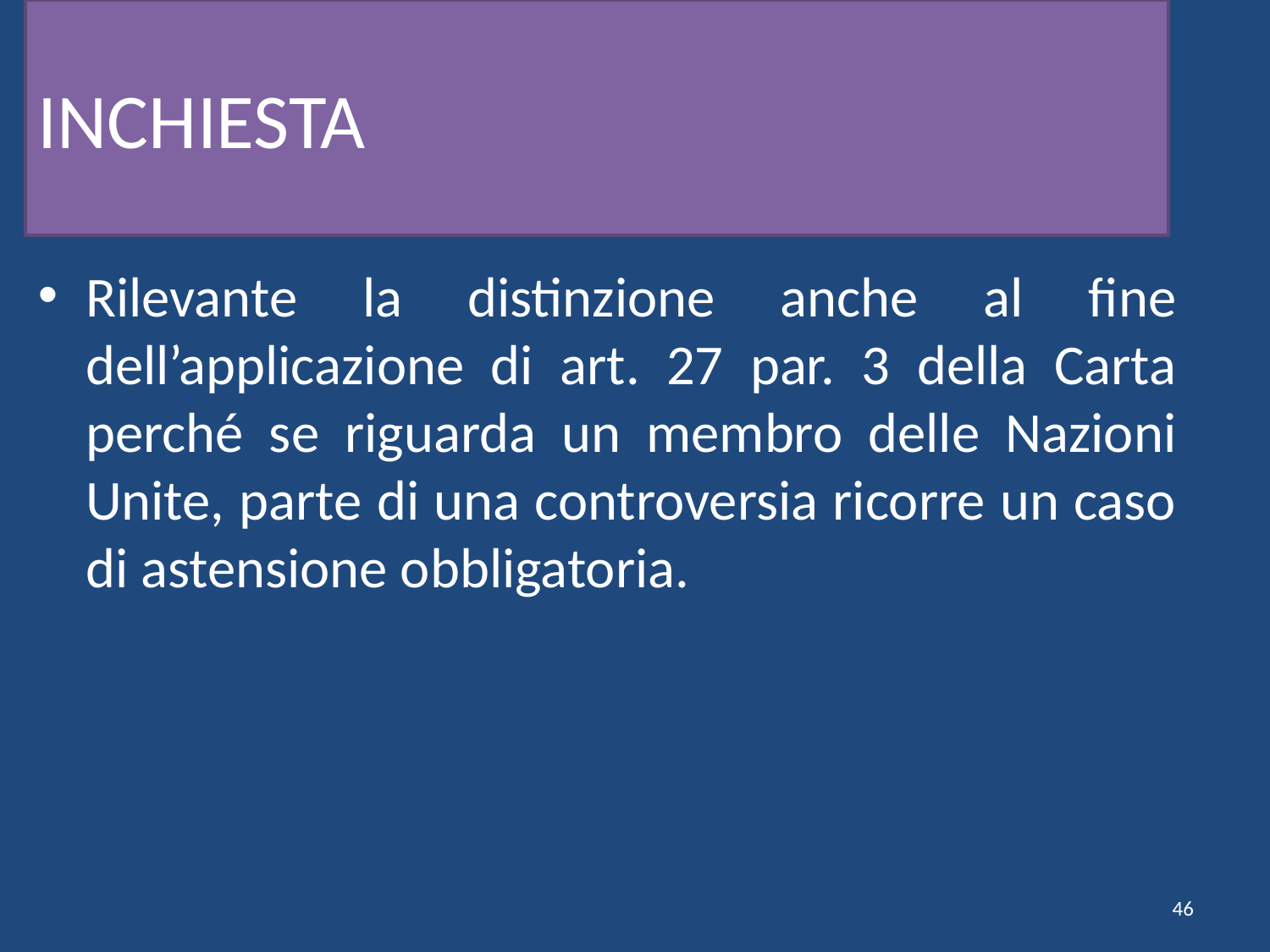

# INCHIESTA
Rilevante la distinzione anche al fine dell’applicazione di art. 27 par. 3 della Carta perché se riguarda un membro delle Nazioni Unite, parte di una controversia ricorre un caso di astensione obbligatoria.
46